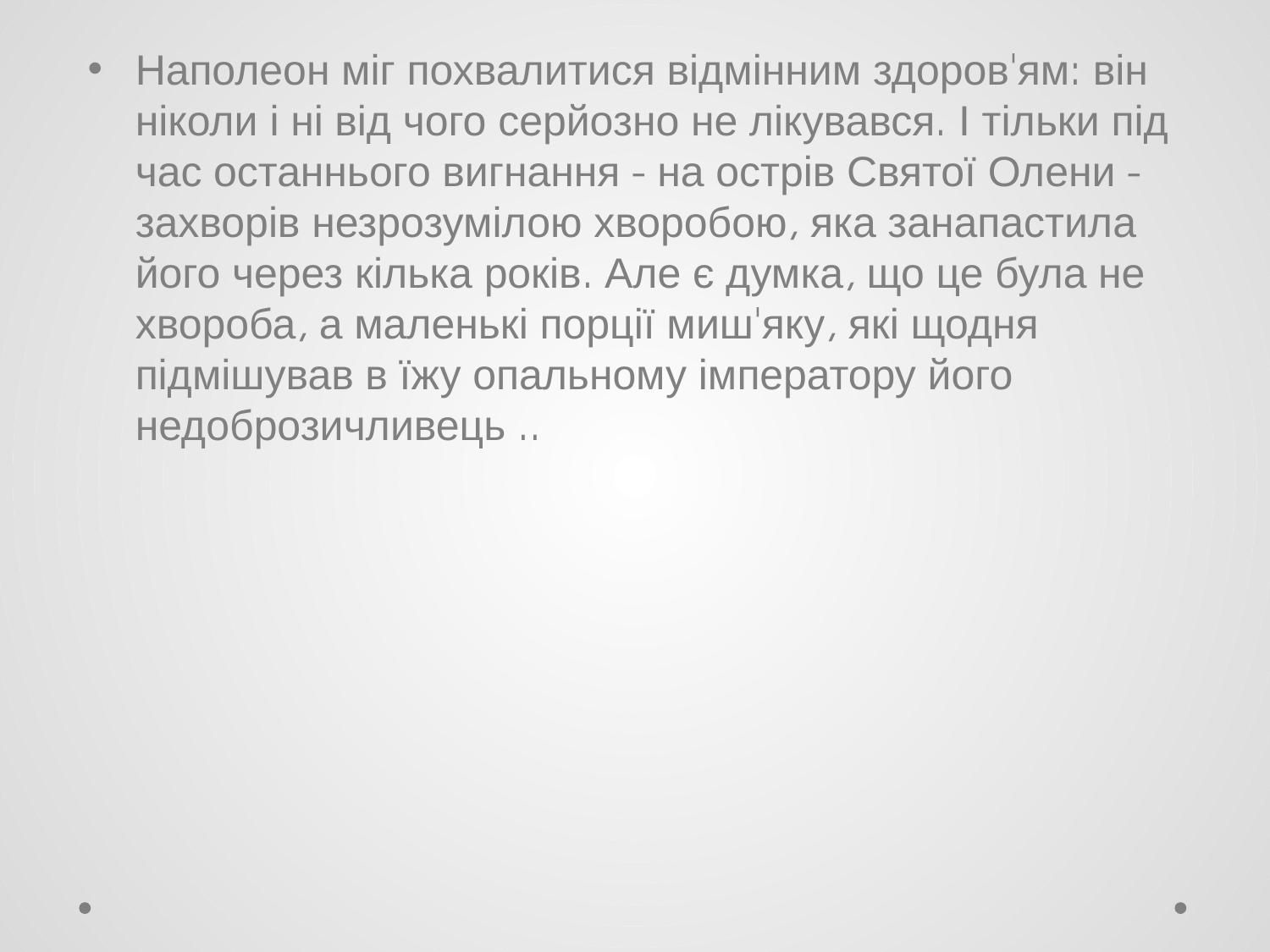

Наполеон міг похвалитися відмінним здоров'ям: він ніколи і ні від чого серйозно не лікувався. І тільки під час останнього вигнання - на острів Святої Олени - захворів незрозумілою хворобою, яка занапастила його через кілька років. Але є думка, що це була не хвороба, а маленькі порції миш'яку, які щодня підмішував в їжу опальному імператору його недоброзичливець ..